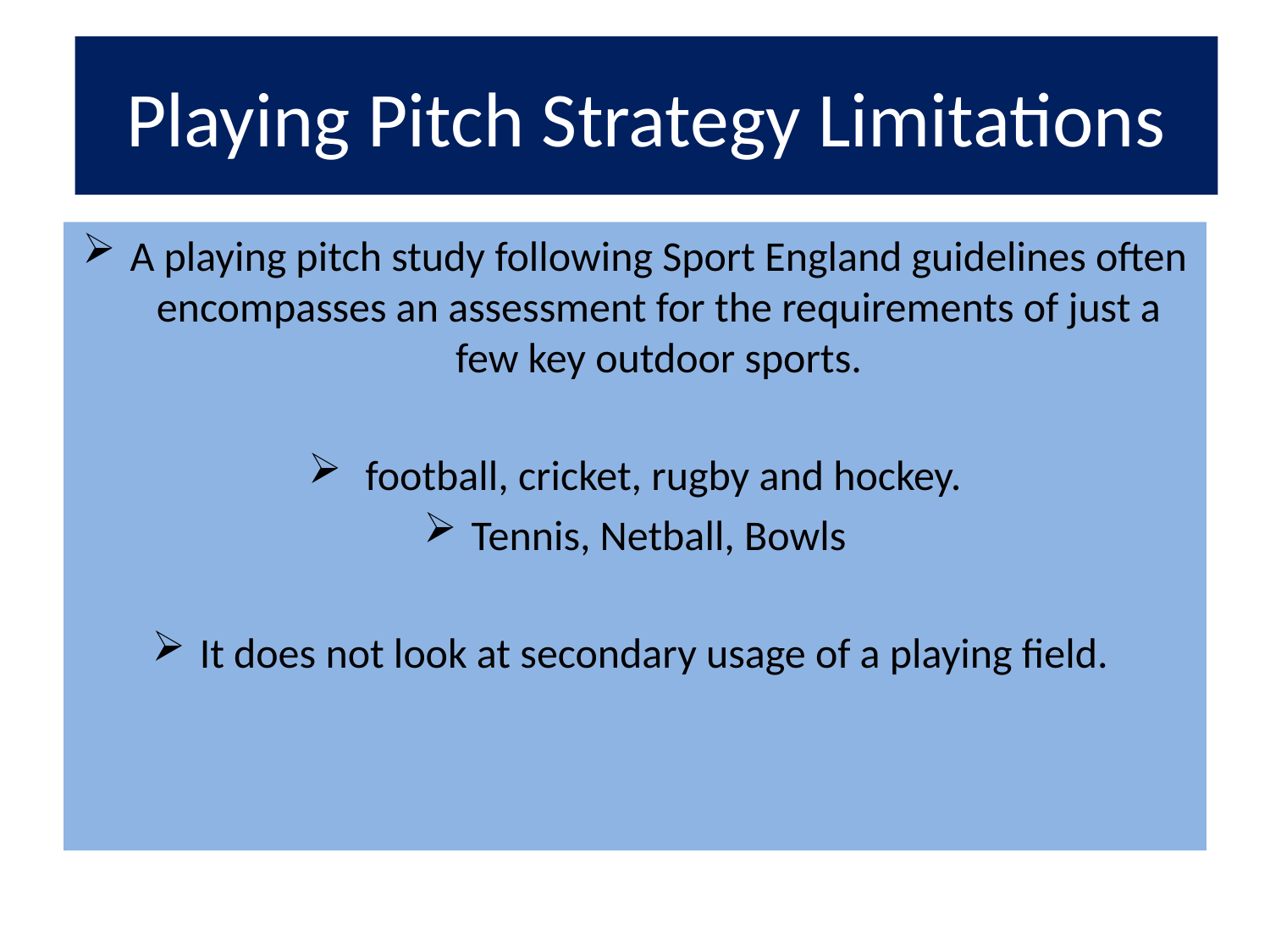

# Playing Pitch Strategy Limitations
A playing pitch study following Sport England guidelines often encompasses an assessment for the requirements of just a few key outdoor sports.

 football, cricket, rugby and hockey.
Tennis, Netball, Bowls

It does not look at secondary usage of a playing field.